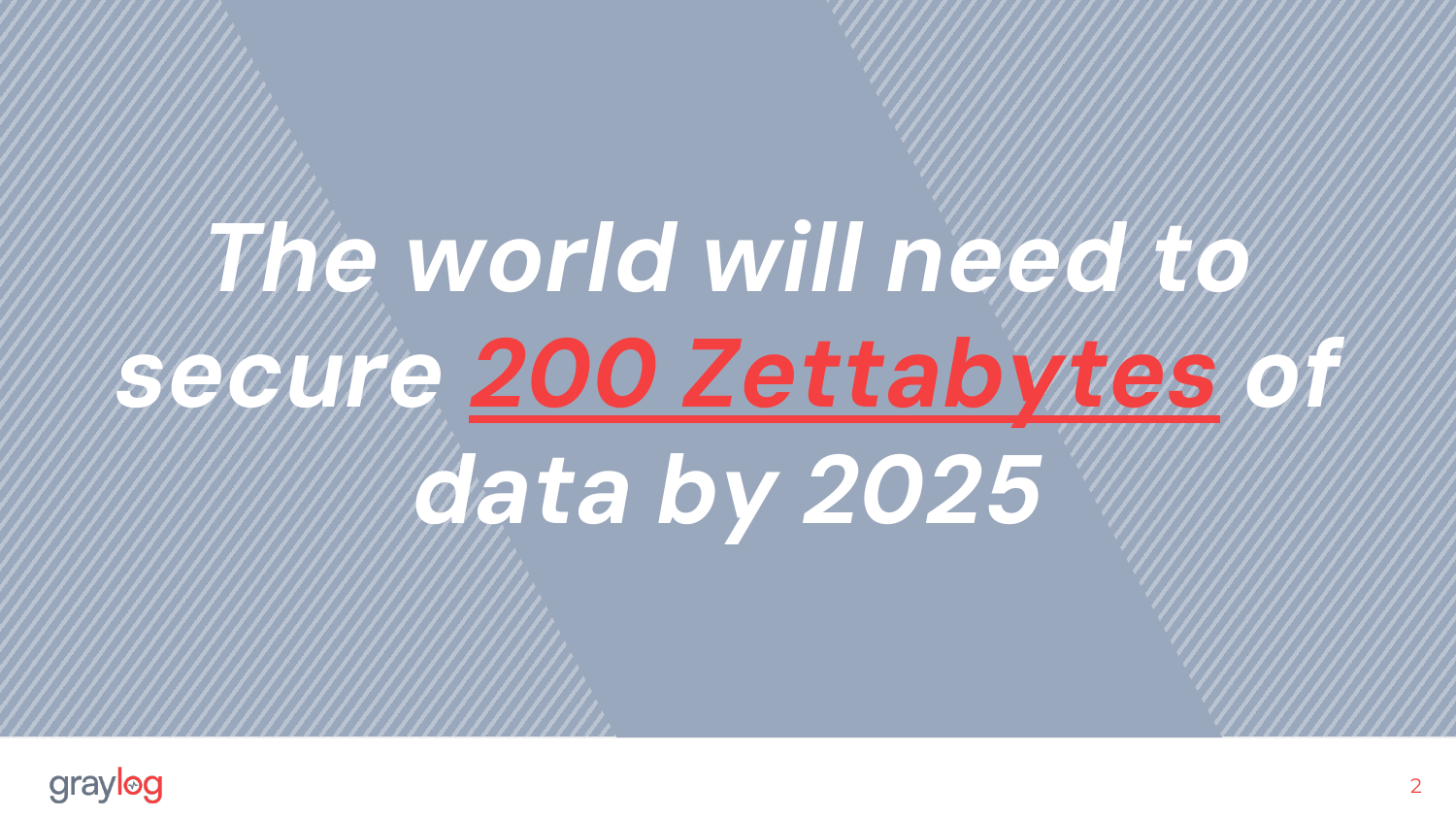

# The world will need to secure 200 Zettabytes of data by 2025
2